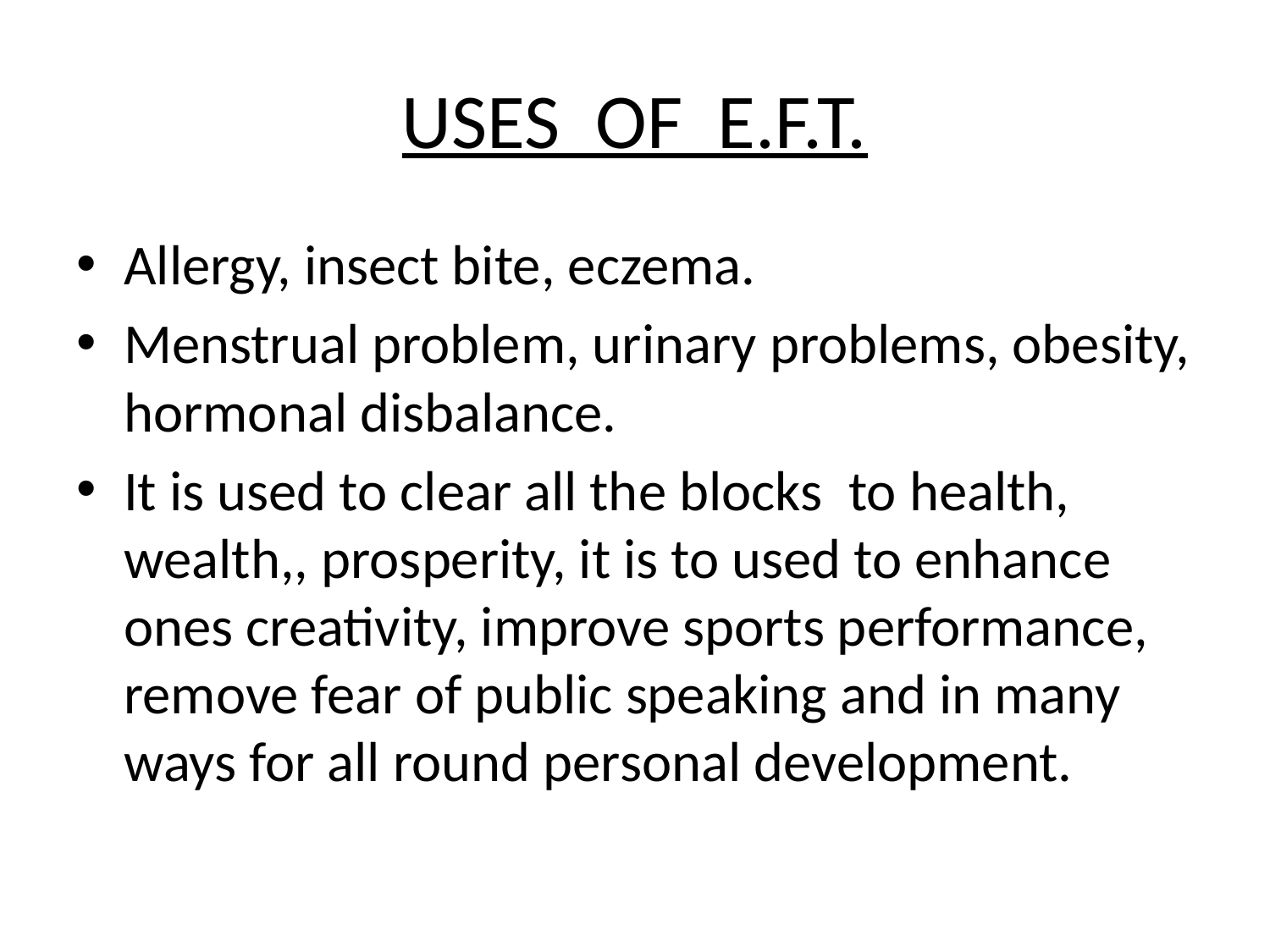

# USES  OF  E.F.T.
Allergy, insect bite, eczema.
Menstrual problem, urinary problems, obesity, hormonal disbalance.
It is used to clear all the blocks  to health, wealth,, prosperity, it is to used to enhance ones creativity, improve sports performance, remove fear of public speaking and in many ways for all round personal development.